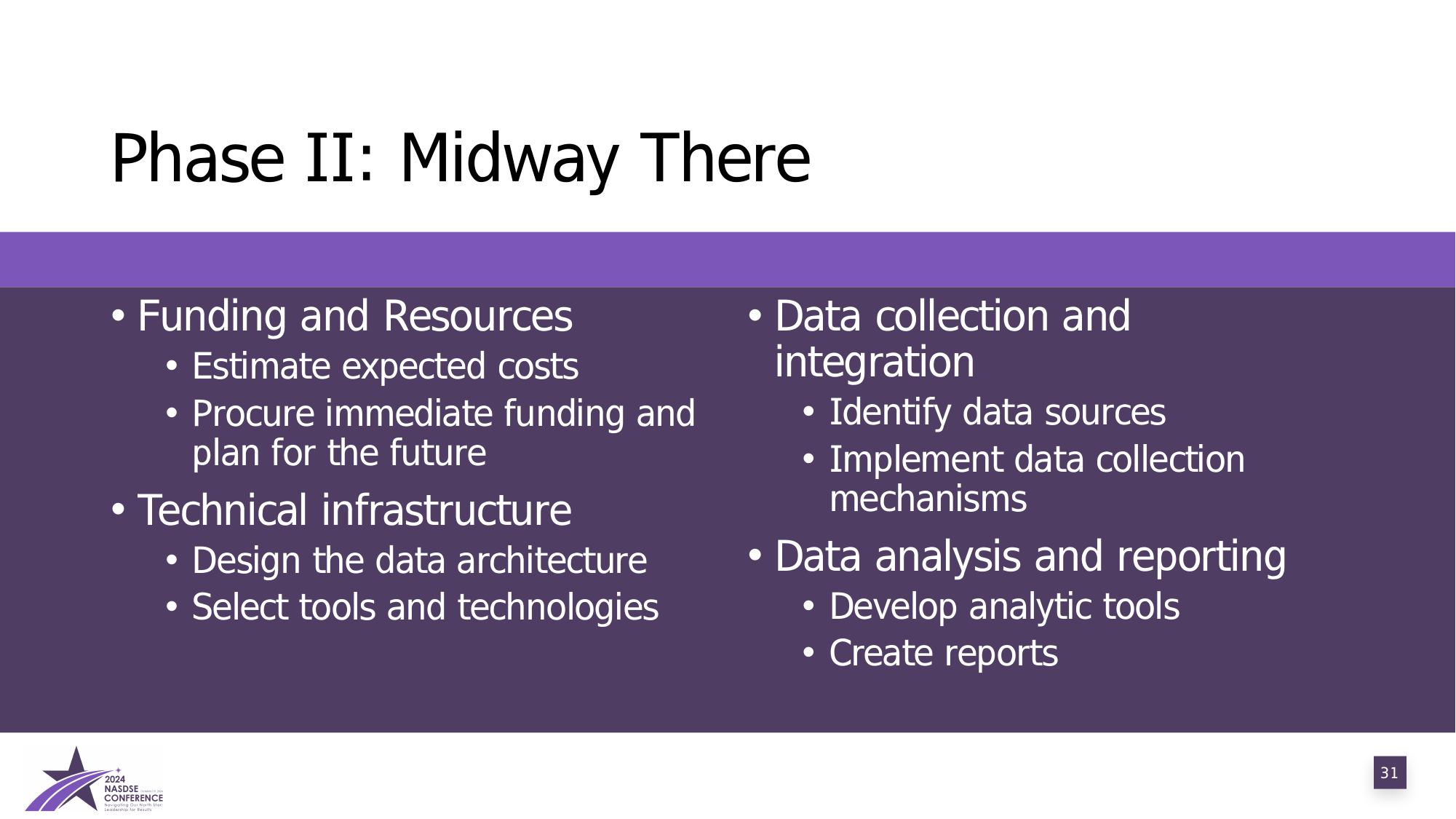

# Phase II: Midway There
Data collection and integration
Identify data sources
Implement data collection mechanisms
Data analysis and reporting
Develop analytic tools
Create reports
Funding and Resources
Estimate expected costs
Procure immediate funding and plan for the future
Technical infrastructure
Design the data architecture
Select tools and technologies